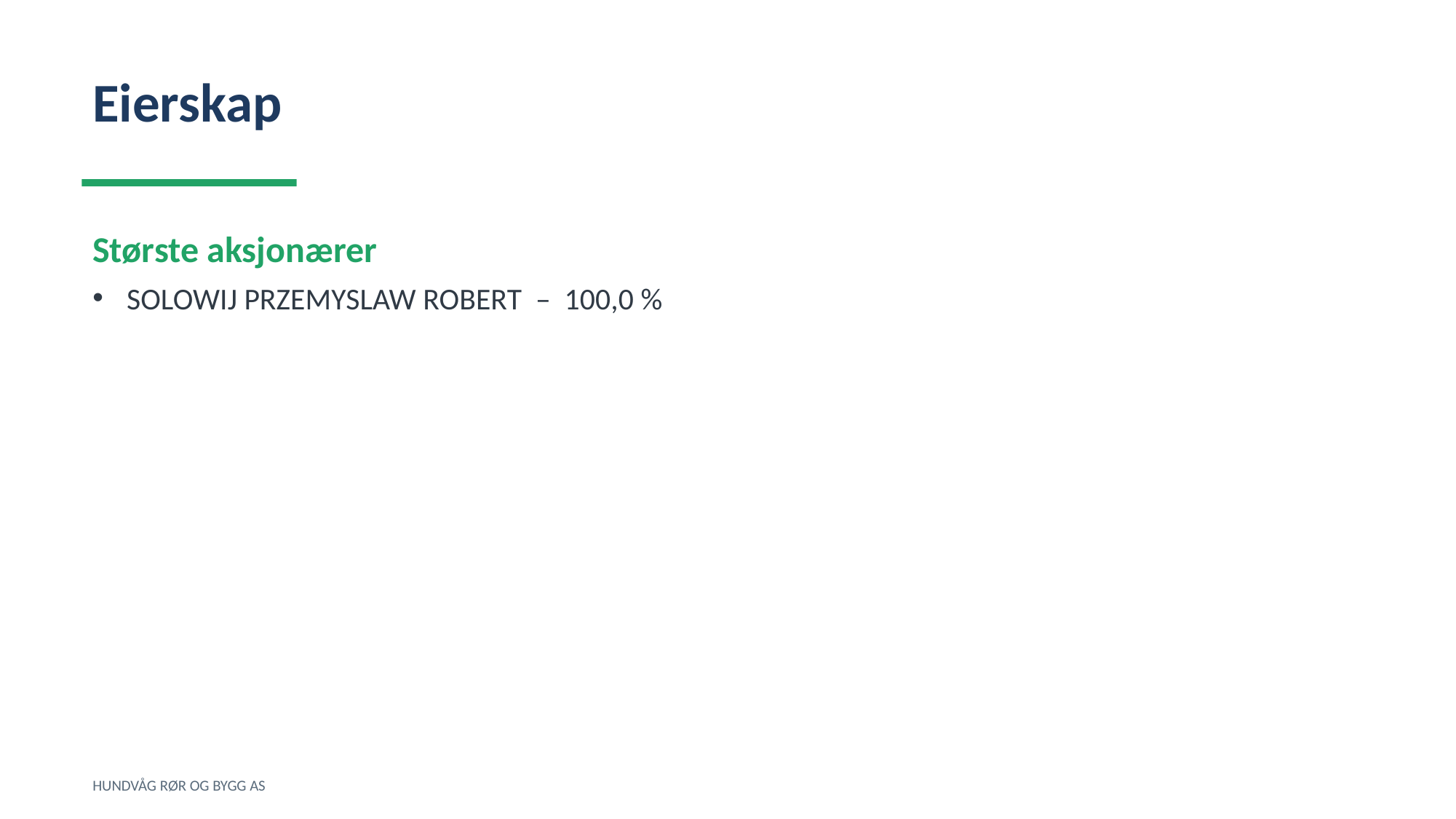

Eierskap

Største aksjonærer
SOLOWIJ PRZEMYSLAW ROBERT  –  100,0 %
HUNDVÅG RØR OG BYGG AS